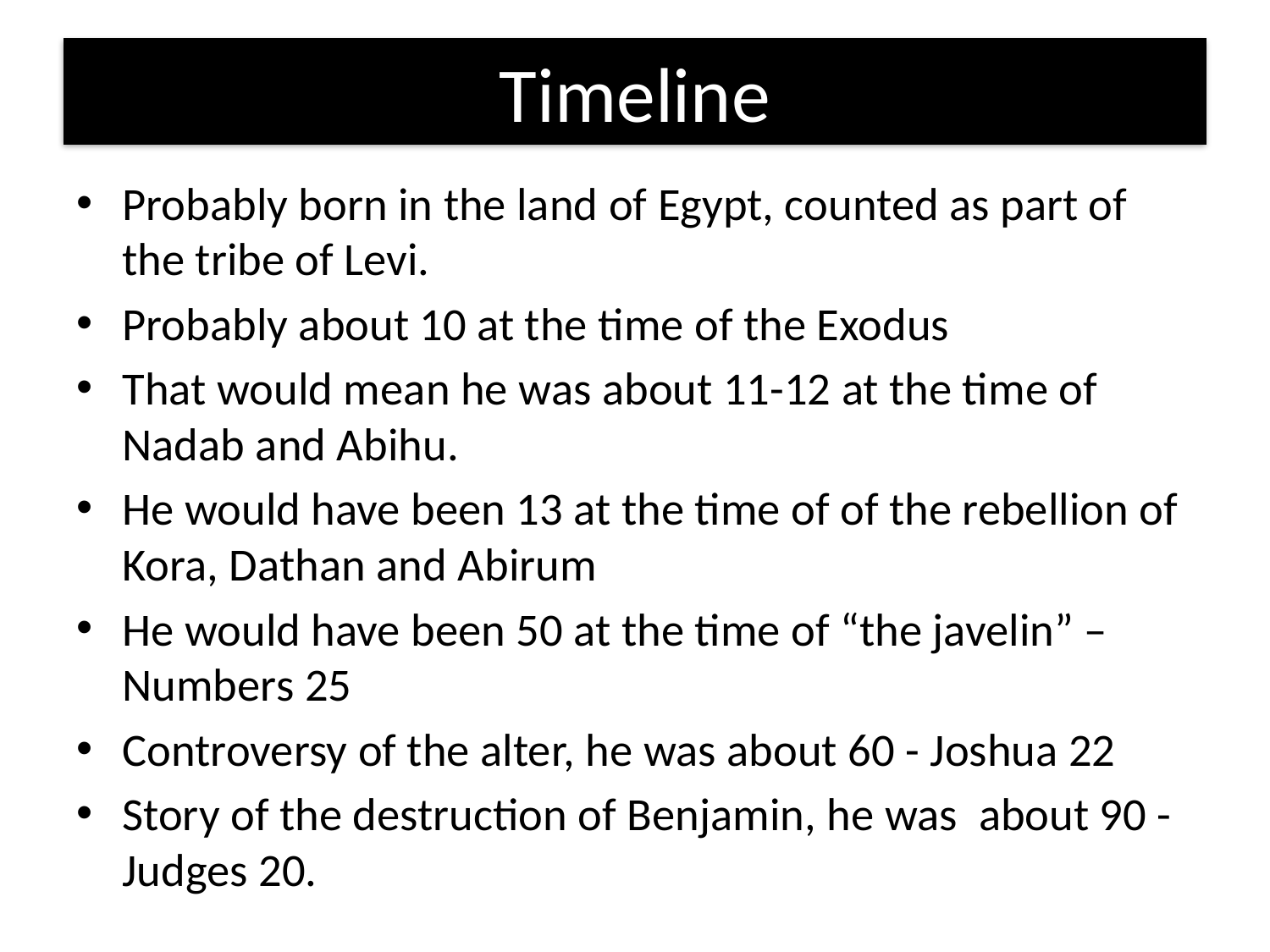

# Timeline
Probably born in the land of Egypt, counted as part of the tribe of Levi.
Probably about 10 at the time of the Exodus
That would mean he was about 11-12 at the time of Nadab and Abihu.
He would have been 13 at the time of of the rebellion of Kora, Dathan and Abirum
He would have been 50 at the time of “the javelin” – Numbers 25
Controversy of the alter, he was about 60 - Joshua 22
Story of the destruction of Benjamin, he was  about 90 - Judges 20.